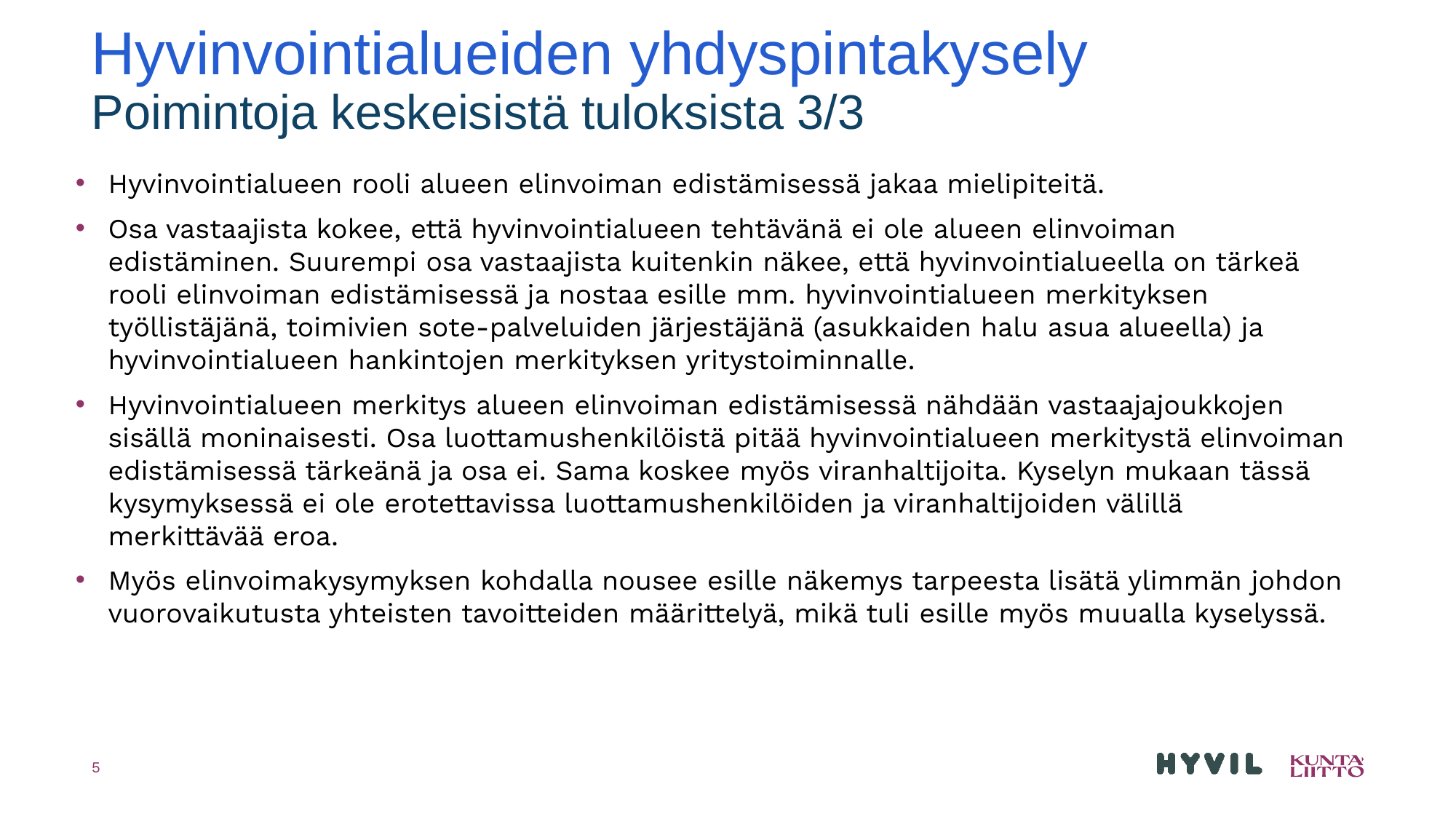

# Hyvinvointialueiden yhdyspintakysely Poimintoja keskeisistä tuloksista 3/3
Hyvinvointialueen rooli alueen elinvoiman edistämisessä jakaa mielipiteitä.
Osa vastaajista kokee, että hyvinvointialueen tehtävänä ei ole alueen elinvoiman edistäminen. Suurempi osa vastaajista kuitenkin näkee, että hyvinvointialueella on tärkeä rooli elinvoiman edistämisessä ja nostaa esille mm. hyvinvointialueen merkityksen työllistäjänä, toimivien sote-palveluiden järjestäjänä (asukkaiden halu asua alueella) ja hyvinvointialueen hankintojen merkityksen yritystoiminnalle.
Hyvinvointialueen merkitys alueen elinvoiman edistämisessä nähdään vastaajajoukkojen sisällä moninaisesti. Osa luottamushenkilöistä pitää hyvinvointialueen merkitystä elinvoiman edistämisessä tärkeänä ja osa ei. Sama koskee myös viranhaltijoita. Kyselyn mukaan tässä kysymyksessä ei ole erotettavissa luottamushenkilöiden ja viranhaltijoiden välillä merkittävää eroa.
Myös elinvoimakysymyksen kohdalla nousee esille näkemys tarpeesta lisätä ylimmän johdon vuorovaikutusta yhteisten tavoitteiden määrittelyä, mikä tuli esille myös muualla kyselyssä.

5